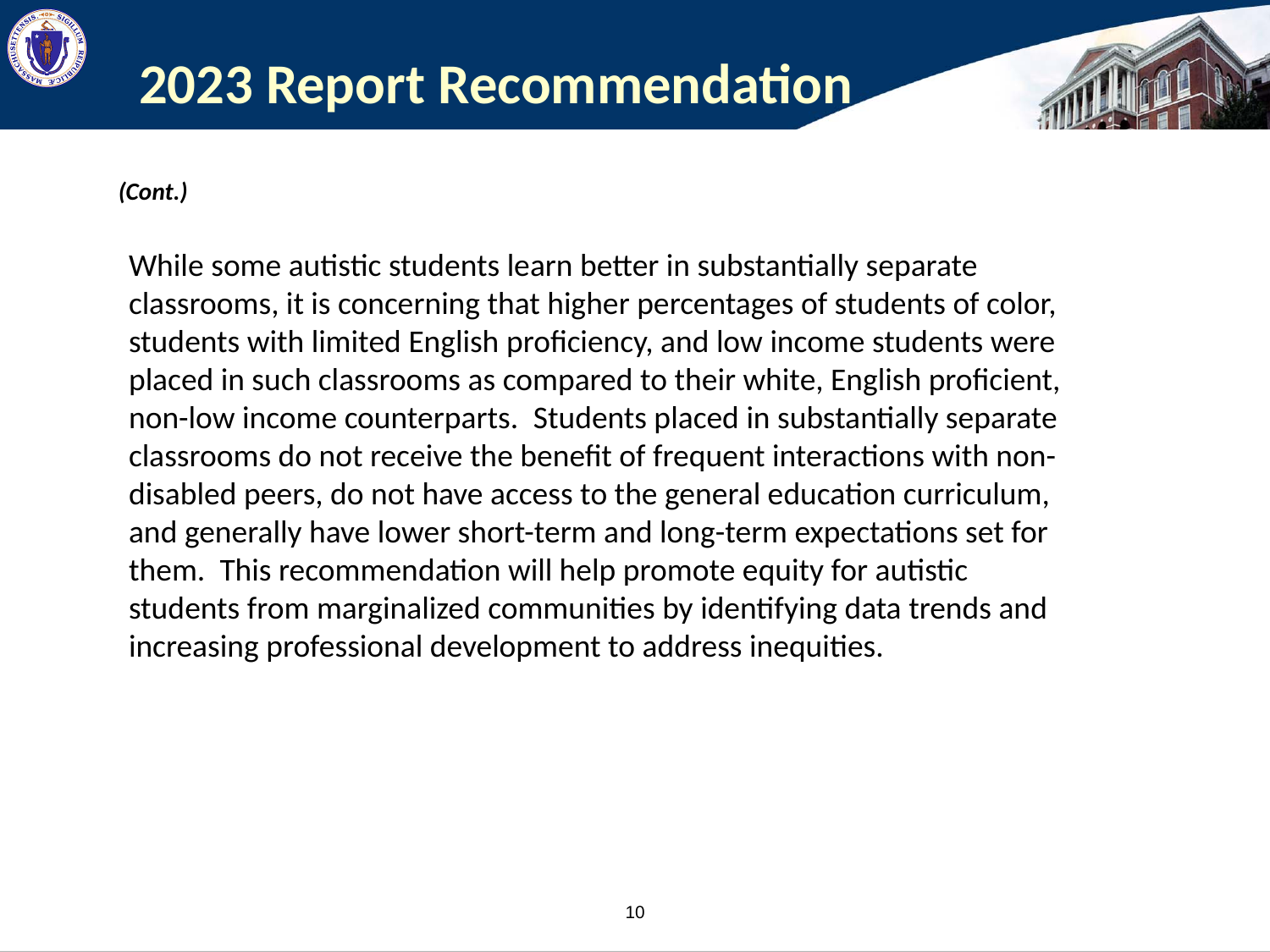

# 2023 Report Recommendation
(Cont.)
While some autistic students learn better in substantially separate classrooms, it is concerning that higher percentages of students of color, students with limited English proficiency, and low income students were placed in such classrooms as compared to their white, English proficient, non-low income counterparts.  Students placed in substantially separate classrooms do not receive the benefit of frequent interactions with non-disabled peers, do not have access to the general education curriculum, and generally have lower short-term and long-term expectations set for them.  This recommendation will help promote equity for autistic students from marginalized communities by identifying data trends and increasing professional development to address inequities.